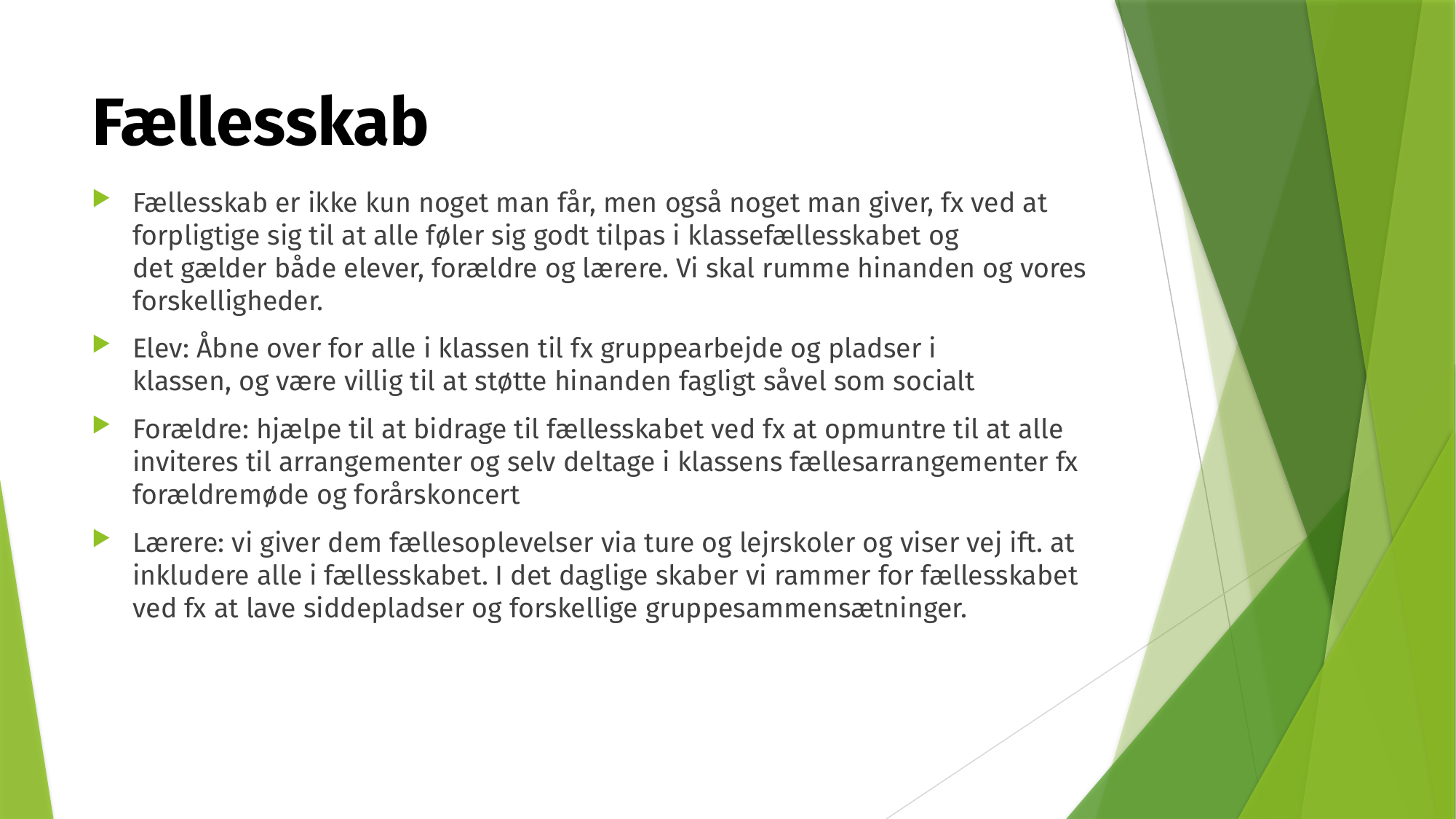

# Fællesskab
Fællesskab er ikke kun noget man får, men også noget man giver, fx ved at forpligtige sig til at alle føler sig godt tilpas i klassefællesskabet og det gælder både elever, forældre og lærere. Vi skal rumme hinanden og vores forskelligheder.
Elev: Åbne over for alle i klassen til fx gruppearbejde og pladser i klassen, og være villig til at støtte hinanden fagligt såvel som socialt
Forældre: hjælpe til at bidrage til fællesskabet ved fx at opmuntre til at alle inviteres til arrangementer og selv deltage i klassens fællesarrangementer fx forældremøde og forårskoncert
Lærere: vi giver dem fællesoplevelser via ture og lejrskoler og viser vej ift. at inkludere alle i fællesskabet. I det daglige skaber vi rammer for fællesskabet ved fx at lave siddepladser og forskellige gruppesammensætninger.